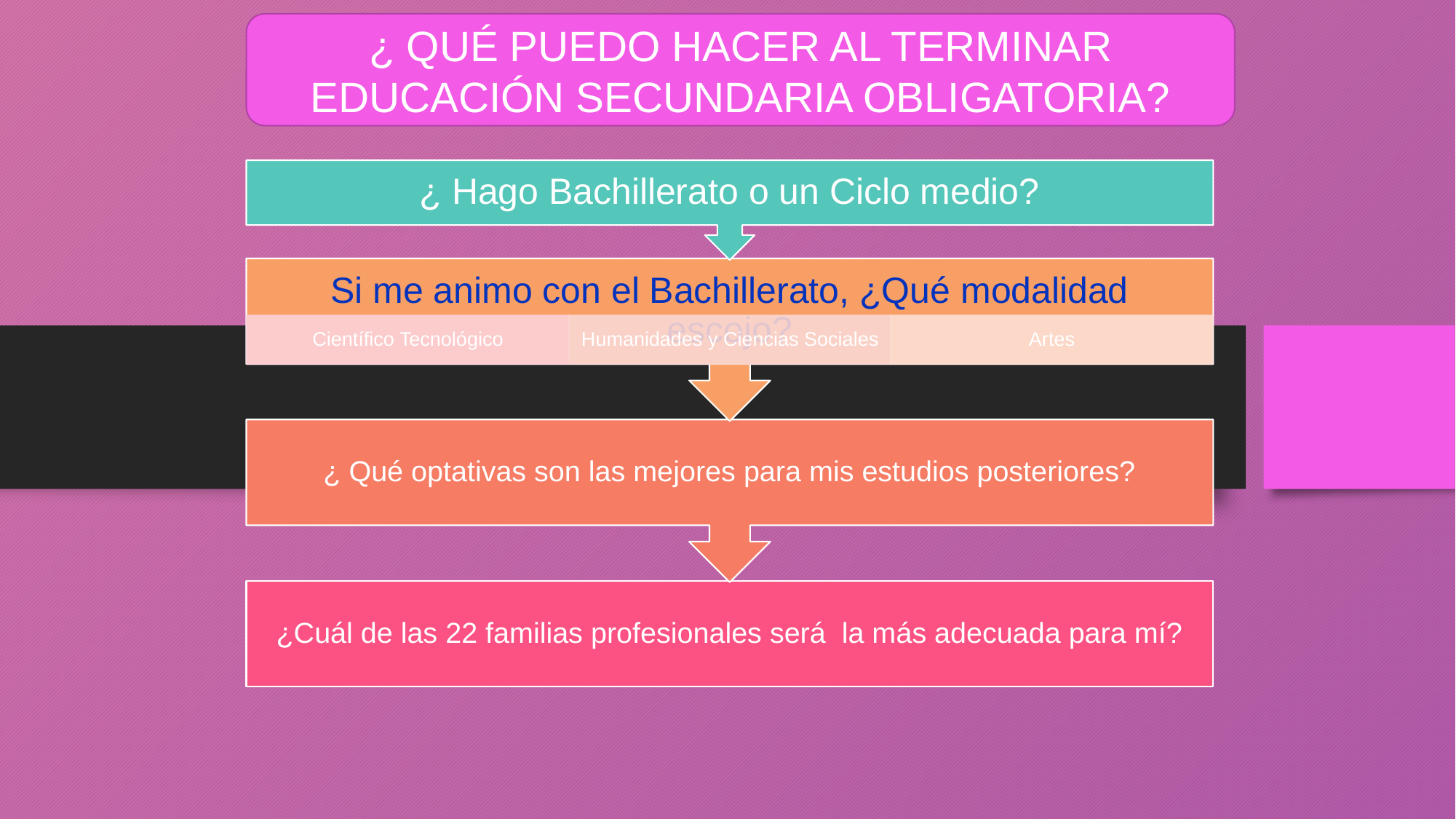

¿ QUÉ PUEDO HACER AL TERMINAR EDUCACIÓN SECUNDARIA OBLIGATORIA?
¿Cuál de las 22 familias profesionales será  la más adecuada para mí?
¿ Qué optativas son las mejores para mis estudios posteriores?
Si me animo con el Bachillerato, ¿Qué modalidad escojo?
Científico Tecnológico
Humanidades y Ciencias Sociales
Artes
¿ Hago Bachillerato o un Ciclo medio?